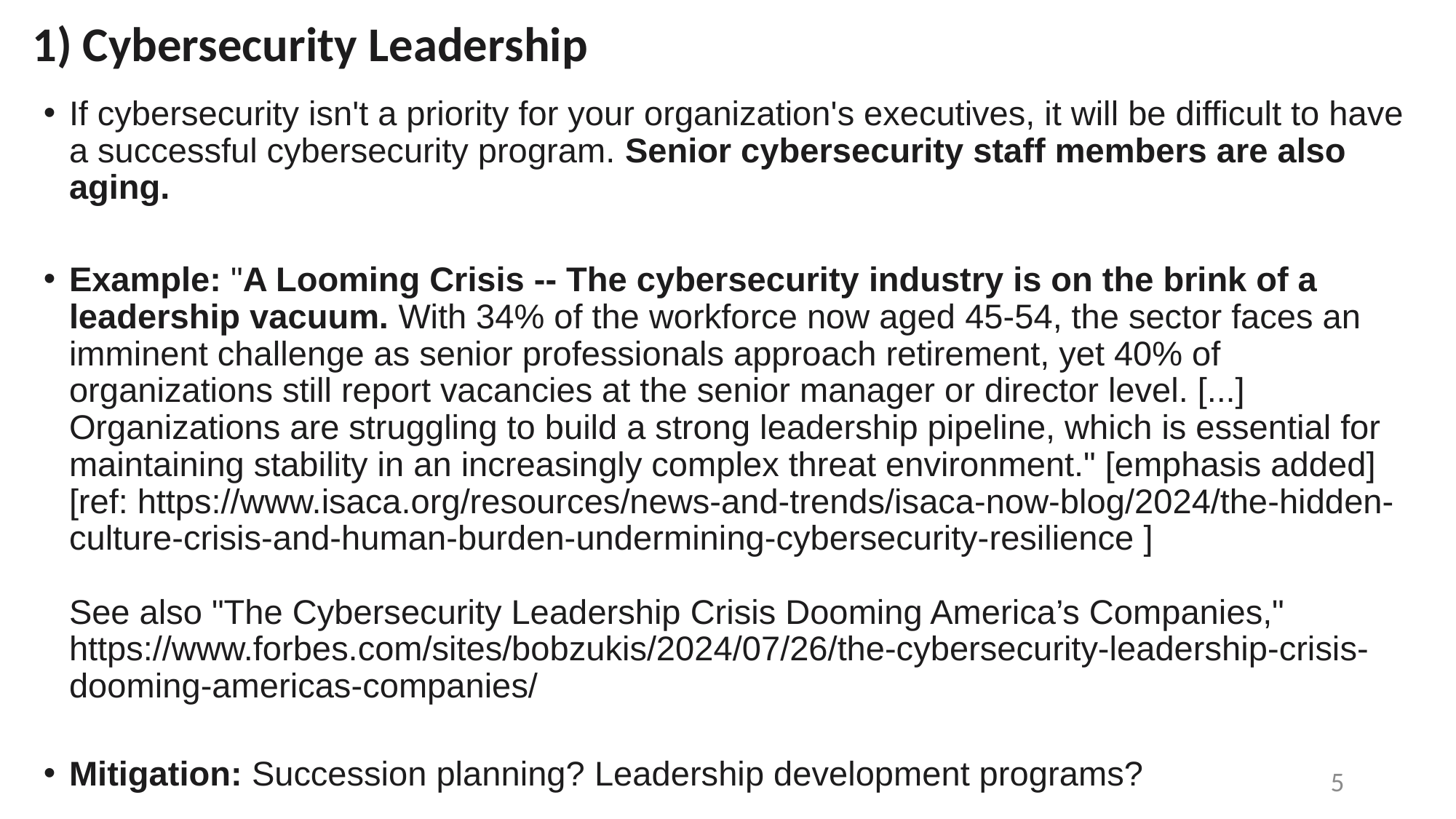

# 1) Cybersecurity Leadership
If cybersecurity isn't a priority for your organization's executives, it will be difficult to have a successful cybersecurity program. Senior cybersecurity staff members are also aging.
Example: "A Looming Crisis -- The cybersecurity industry is on the brink of a leadership vacuum. With 34% of the workforce now aged 45-54, the sector faces an imminent challenge as senior professionals approach retirement, yet 40% of organizations still report vacancies at the senior manager or director level. [...] Organizations are struggling to build a strong leadership pipeline, which is essential for maintaining stability in an increasingly complex threat environment." [emphasis added]
[ref: https://www.isaca.org/resources/news-and-trends/isaca-now-blog/2024/the-hidden-culture-crisis-and-human-burden-undermining-cybersecurity-resilience ]
See also "The Cybersecurity Leadership Crisis Dooming America’s Companies,"
https://www.forbes.com/sites/bobzukis/2024/07/26/the-cybersecurity-leadership-crisis-dooming-americas-companies/
Mitigation: Succession planning? Leadership development programs?
5